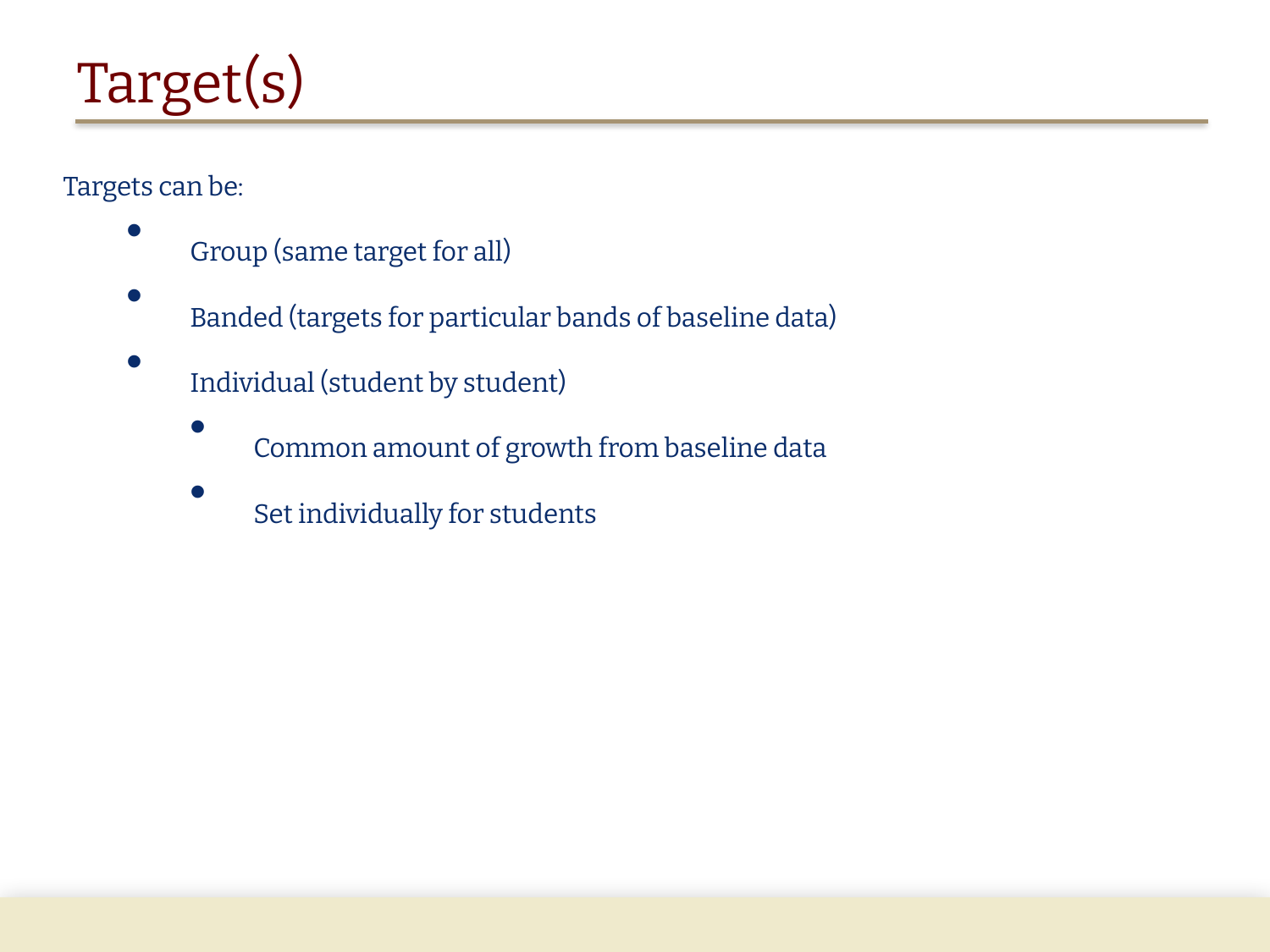

# Target(s)
Targets can be:
Group (same target for all)
Banded (targets for particular bands of baseline data)
Individual (student by student)
Common amount of growth from baseline data
Set individually for students